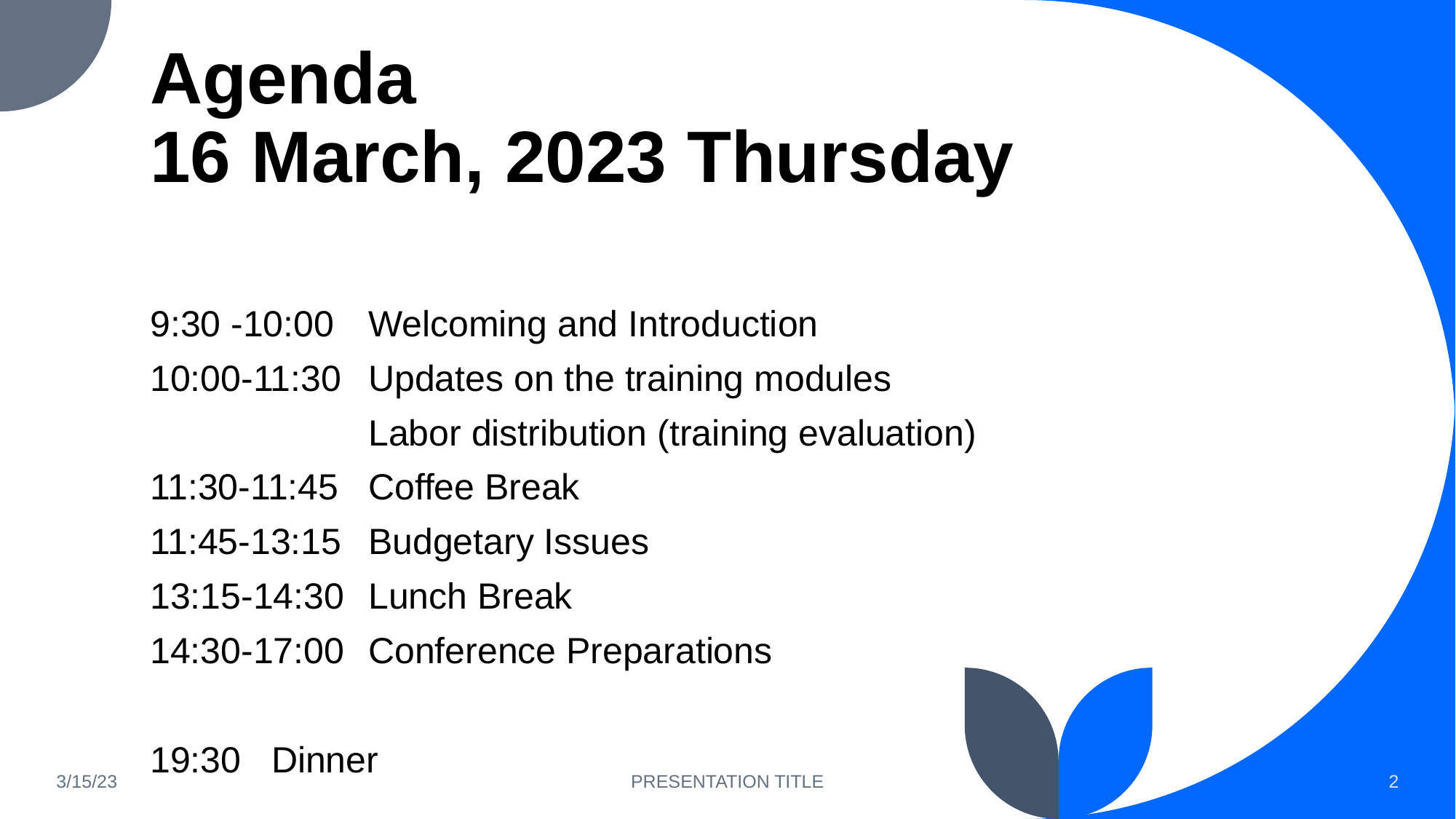

# Agenda 16 March, 2023 Thursday

9:30 -10:00	Welcoming and Introduction
10:00-11:30 	Updates on the training modules
		Labor distribution (training evaluation)
11:30-11:45 	Coffee Break
11:45-13:15 	Budgetary Issues
13:15-14:30  	Lunch Break
14:30-17:00	Conference Preparations

19:30   Dinner
3/15/23
PRESENTATION TITLE
2